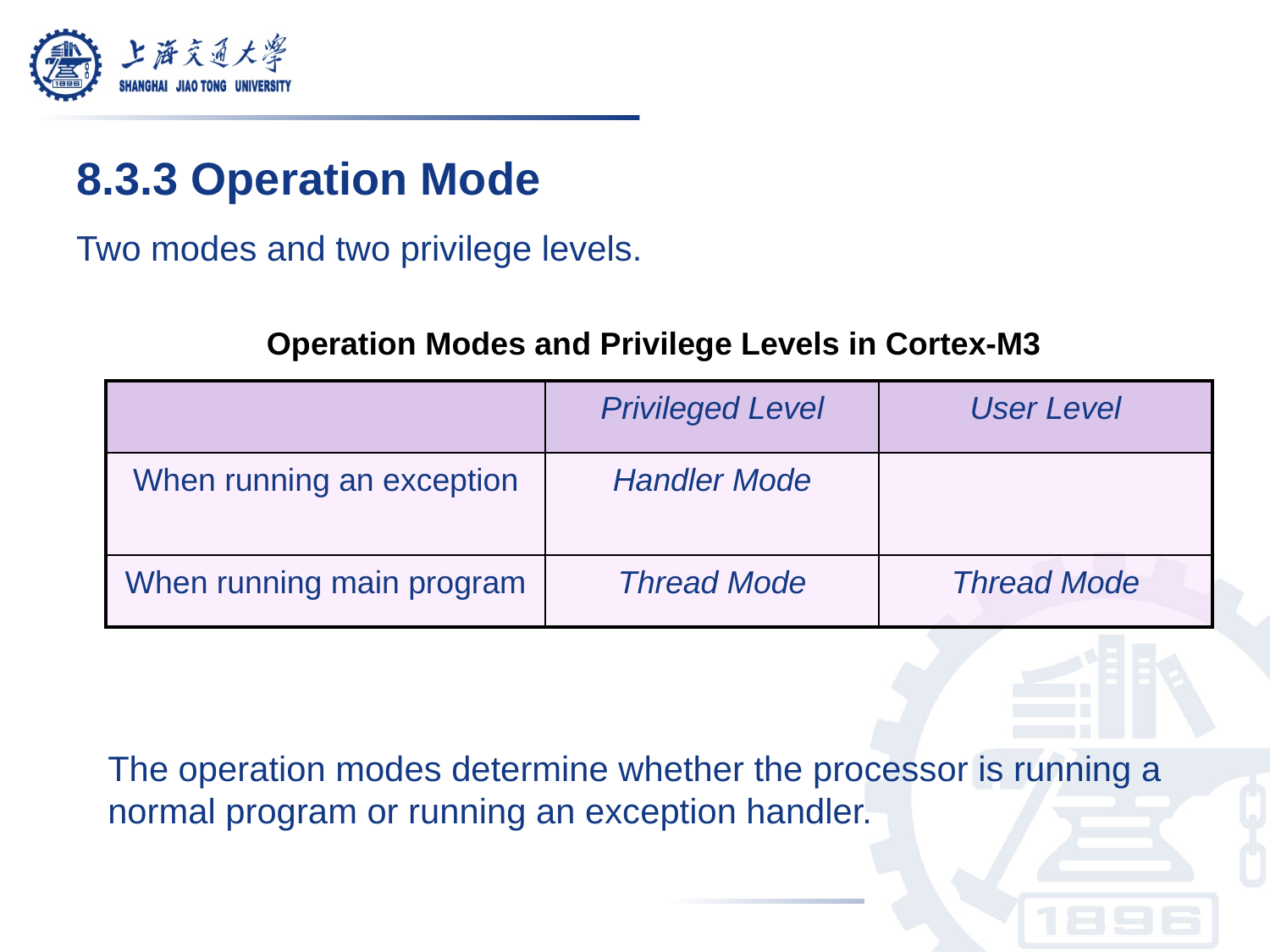

8.3.3 Operation Mode
Two modes and two privilege levels.
Operation Modes and Privilege Levels in Cortex-M3
|  | Privileged Level | User Level |
| --- | --- | --- |
| When running an exception | Handler Mode |  |
| When running main program | Thread Mode | Thread Mode |
The operation modes determine whether the processor is running a normal program or running an exception handler.